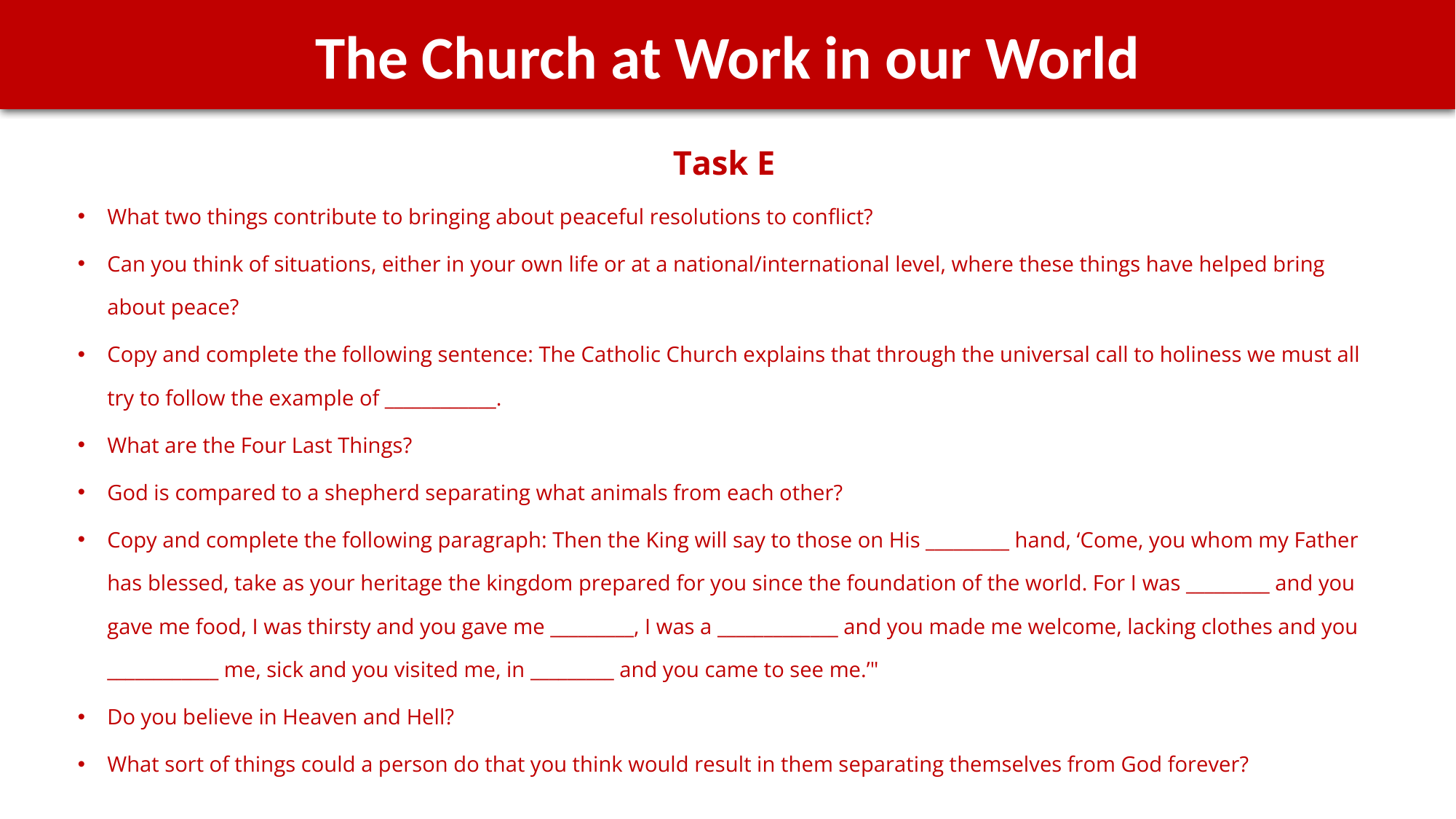

The Church at Work in our World
Task E
What two things contribute to bringing about peaceful resolutions to conflict?
Can you think of situations, either in your own life or at a national/international level, where these things have helped bring about peace?
Copy and complete the following sentence: The Catholic Church explains that through the universal call to holiness we must all try to follow the example of ____________.
What are the Four Last Things?
God is compared to a shepherd separating what animals from each other?
Copy and complete the following paragraph: Then the King will say to those on His _________ hand, ‘Come, you whom my Father has blessed, take as your heritage the kingdom prepared for you since the foundation of the world. For I was _________ and you gave me food, I was thirsty and you gave me _________, I was a _____________ and you made me welcome, lacking clothes and you ____________ me, sick and you visited me, in _________ and you came to see me.’"
Do you believe in Heaven and Hell?
What sort of things could a person do that you think would result in them separating themselves from God forever?